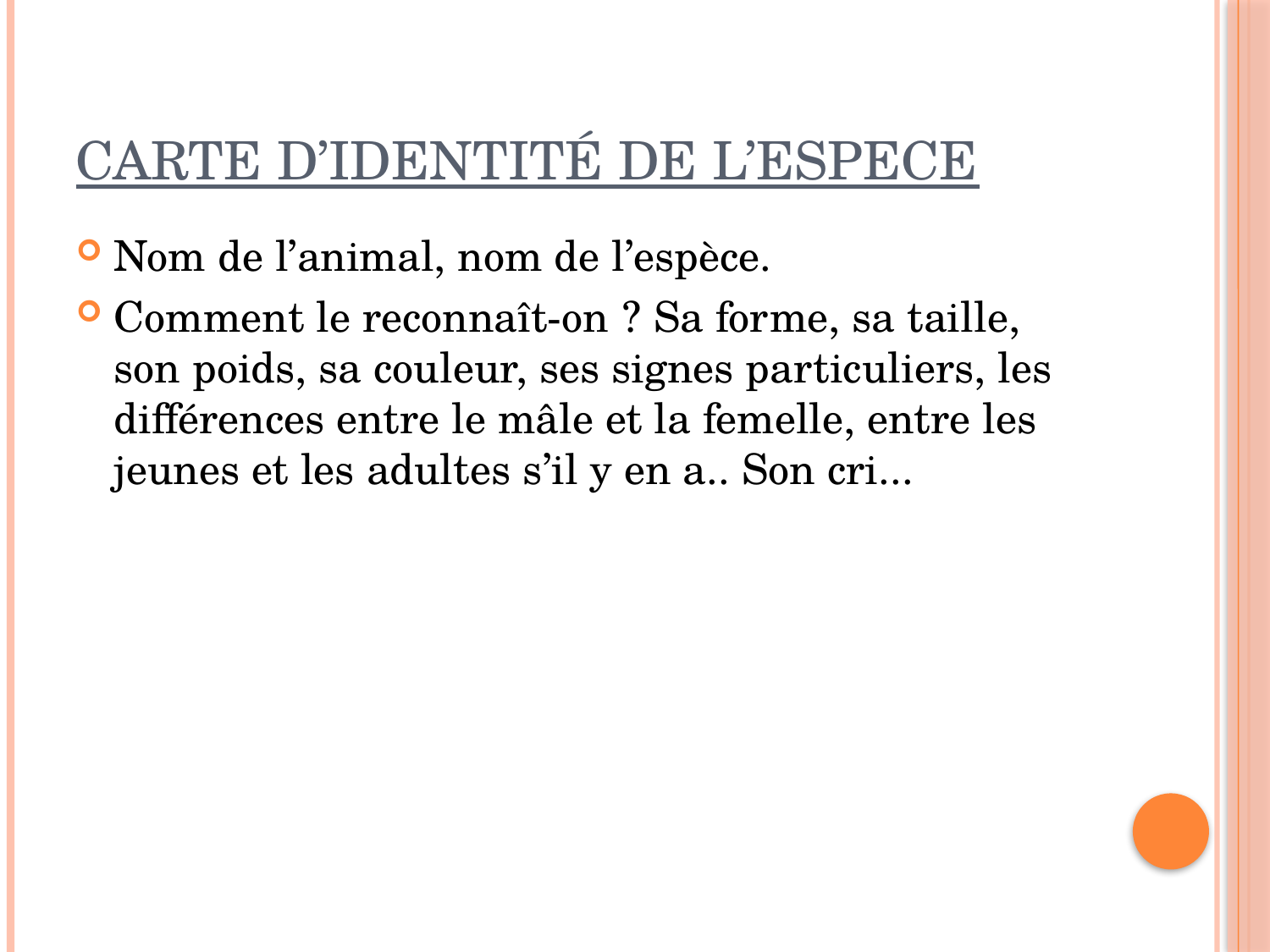

# CARTE D’IDENTITÉ DE L’ESPECE
Nom de l’animal, nom de l’espèce.
Comment le reconnaît-on ? Sa forme, sa taille, son poids, sa couleur, ses signes particuliers, les différences entre le mâle et la femelle, entre les jeunes et les adultes s’il y en a.. Son cri...